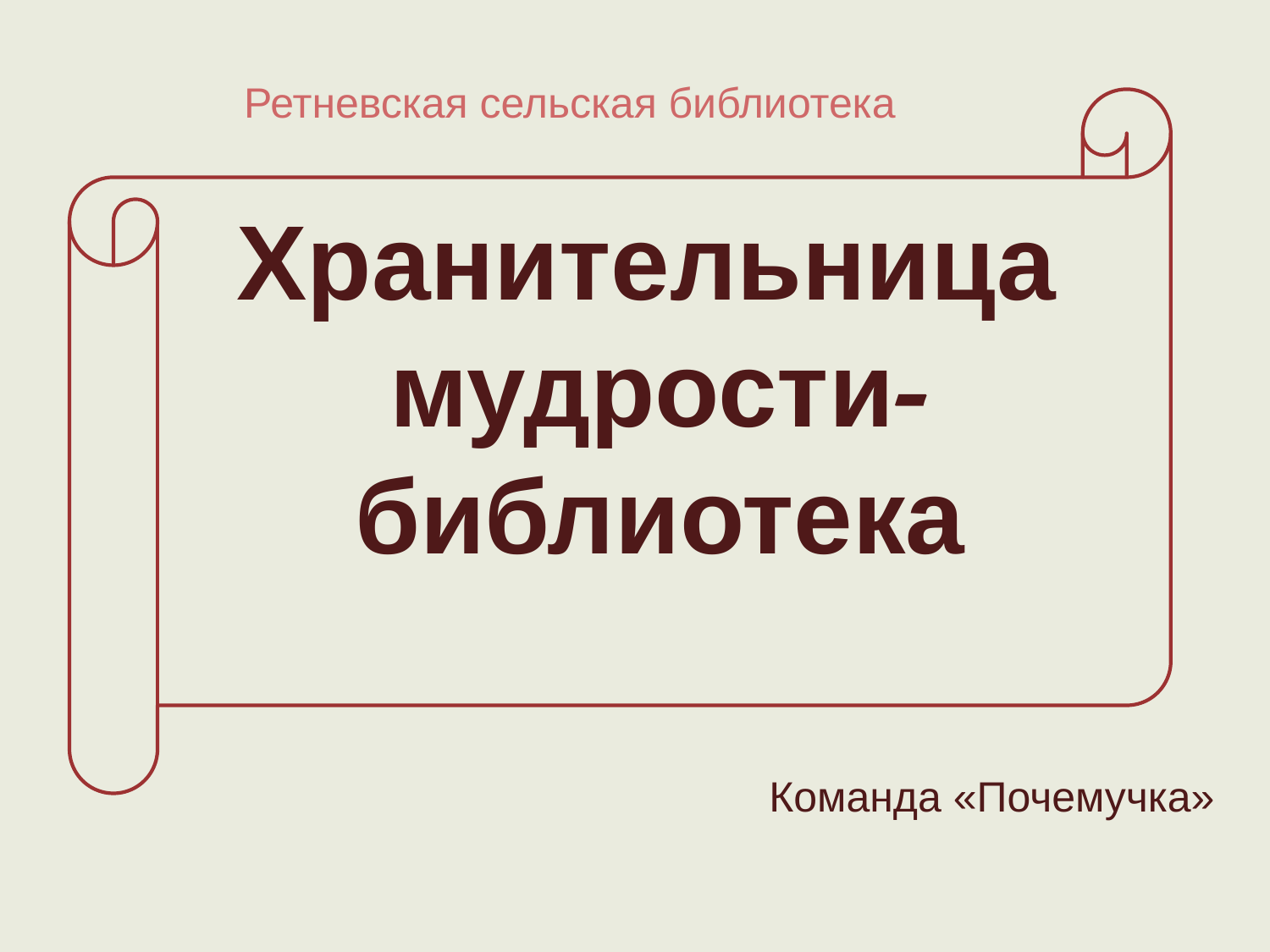

Ретневская сельская библиотека

Хранительница
мудрости-
библиотека
Команда «Почемучка»